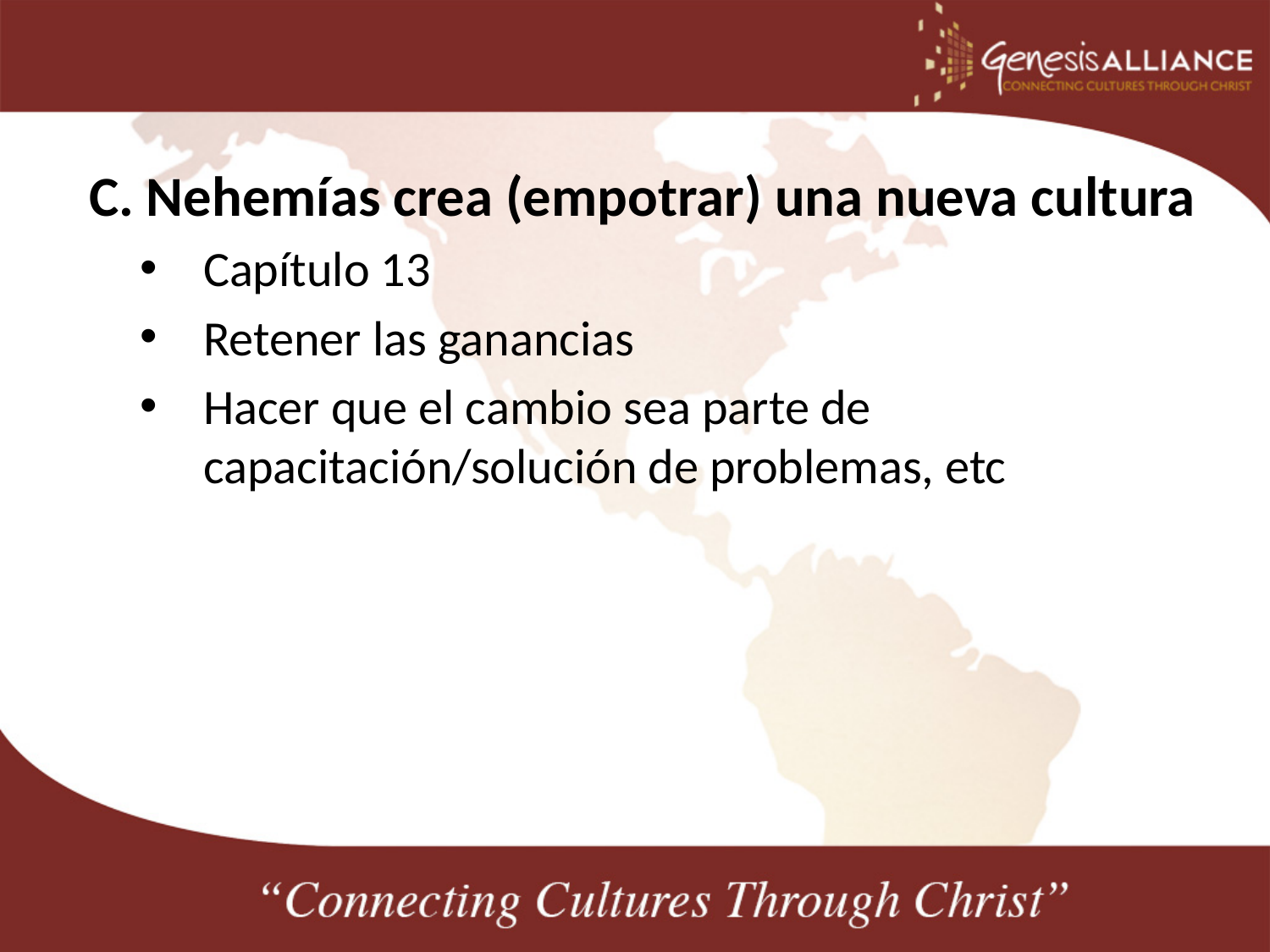

C. Nehemías crea (empotrar) una nueva cultura
Capítulo 13
Retener las ganancias
Hacer que el cambio sea parte de capacitación/solución de problemas, etc